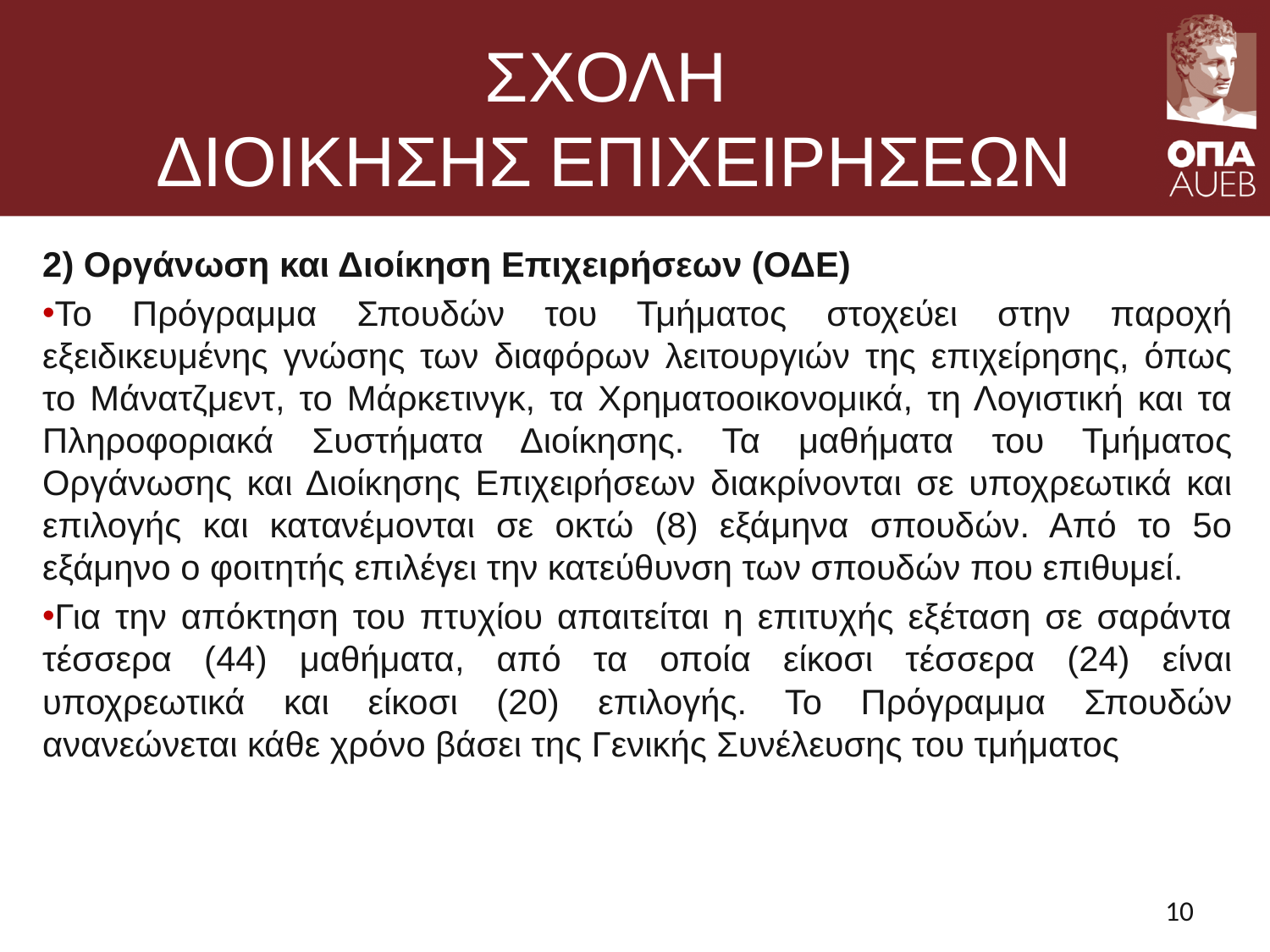

# ΣΧΟΛΗ ΔΙΟΙΚΗΣΗΣ ΕΠΙΧΕΙΡΗΣΕΩΝ
2) Οργάνωση και Διοίκηση Επιχειρήσεων (ΟΔΕ)
Το Πρόγραμμα Σπουδών του Τμήματος στοχεύει στην παροχή εξειδικευμένης γνώσης των διαφόρων λειτουργιών της επιχείρησης, όπως το Μάνατζμεντ, το Μάρκετινγκ, τα Χρηματοοικονομικά, τη Λογιστική και τα Πληροφοριακά Συστήματα Διοίκησης. Τα μαθήματα του Τμήματος Οργάνωσης και Διοίκησης Επιχειρήσεων διακρίνονται σε υποχρεωτικά και επιλογής και κατανέμονται σε οκτώ (8) εξάμηνα σπουδών. Από το 5ο εξάμηνο ο φοιτητής επιλέγει την κατεύθυνση των σπουδών που επιθυμεί.
Για την απόκτηση του πτυχίου απαιτείται η επιτυχής εξέταση σε σαράντα τέσσερα (44) μαθήματα, από τα οποία είκοσι τέσσερα (24) είναι υποχρεωτικά και είκοσι (20) επιλογής. Το Πρόγραμμα Σπουδών ανανεώνεται κάθε χρόνο βάσει της Γενικής Συνέλευσης του τμήματος
10